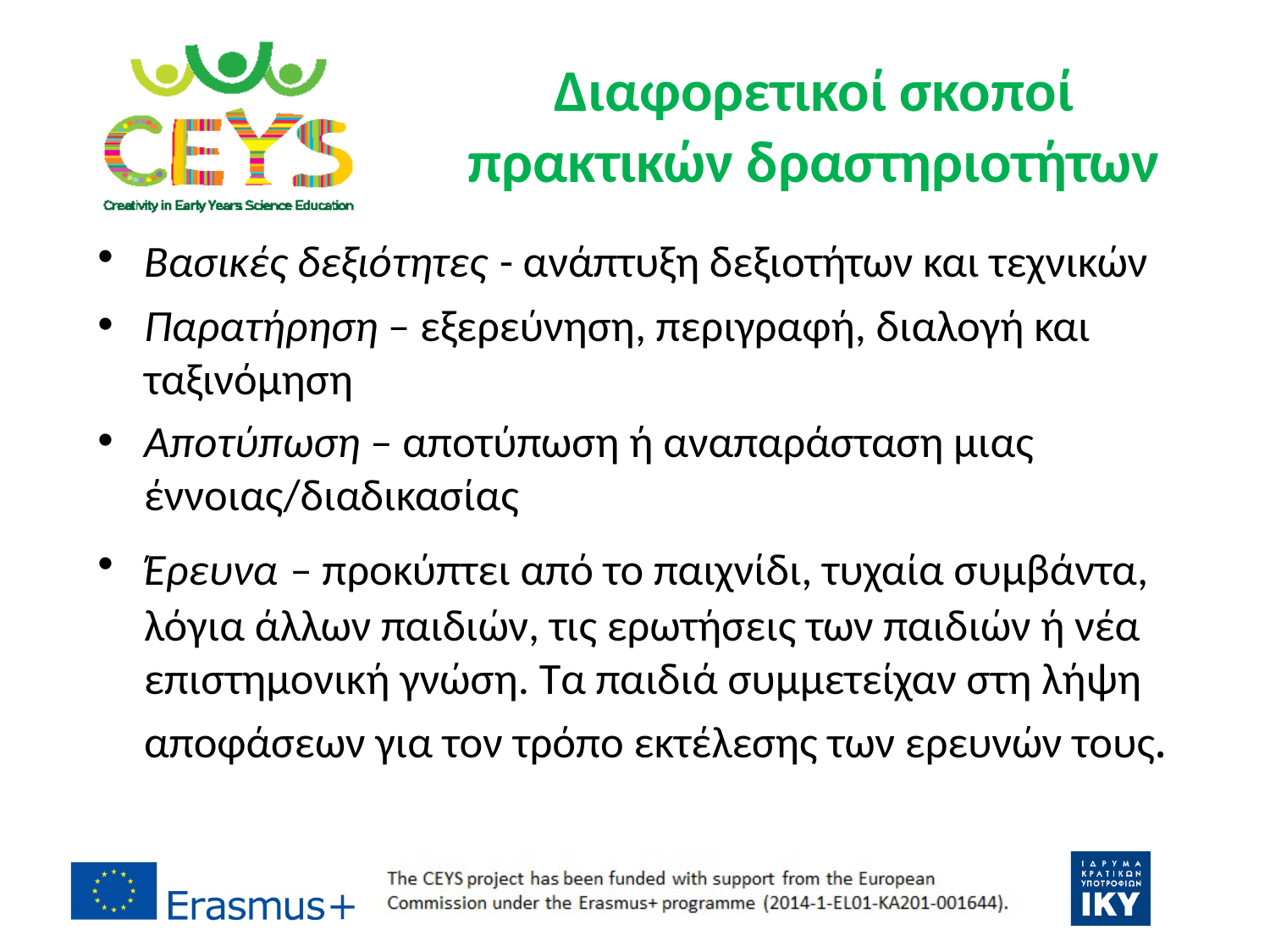

# Διαφορετικοί σκοποί πρακτικών δραστηριοτήτων
Βασικές δεξιότητες - ανάπτυξη δεξιοτήτων και τεχνικών
Παρατήρηση – εξερεύνηση, περιγραφή, διαλογή και ταξινόμηση
Αποτύπωση – αποτύπωση ή αναπαράσταση μιας έννοιας/διαδικασίας
Έρευνα – προκύπτει από το παιχνίδι, τυχαία συμβάντα, λόγια άλλων παιδιών, τις ερωτήσεις των παιδιών ή νέα επιστημονική γνώση. Τα παιδιά συμμετείχαν στη λήψη αποφάσεων για τον τρόπο εκτέλεσης των ερευνών τους.